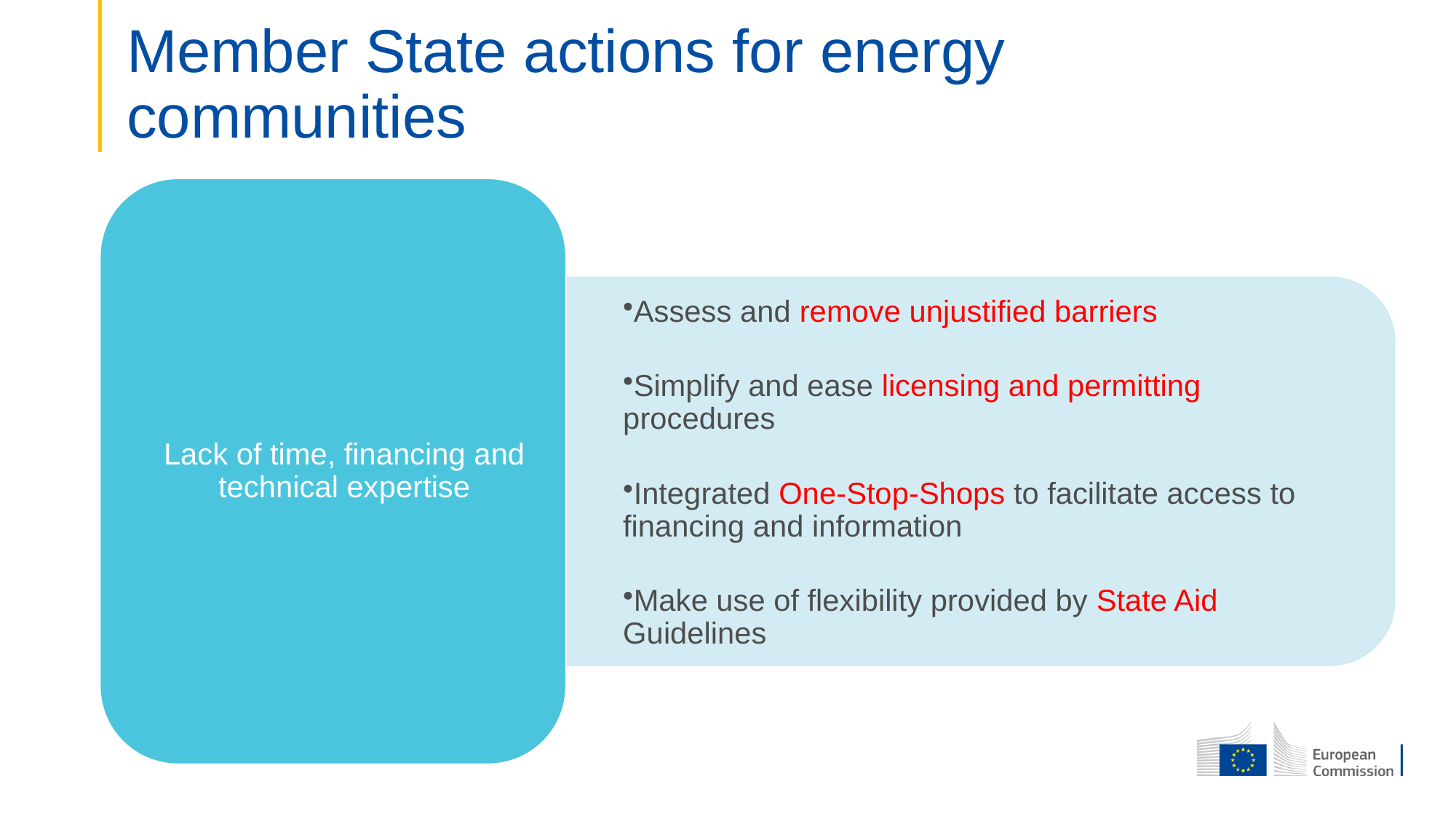

# Member State actions for energy communities

Assess and remove unjustified barriers

Simplify and ease licensing and permitting procedures

Integrated One-Stop-Shops to facilitate access to financing and information

Make use of flexibility provided by State Aid Guidelines

Lack of time, financing and technical expertise